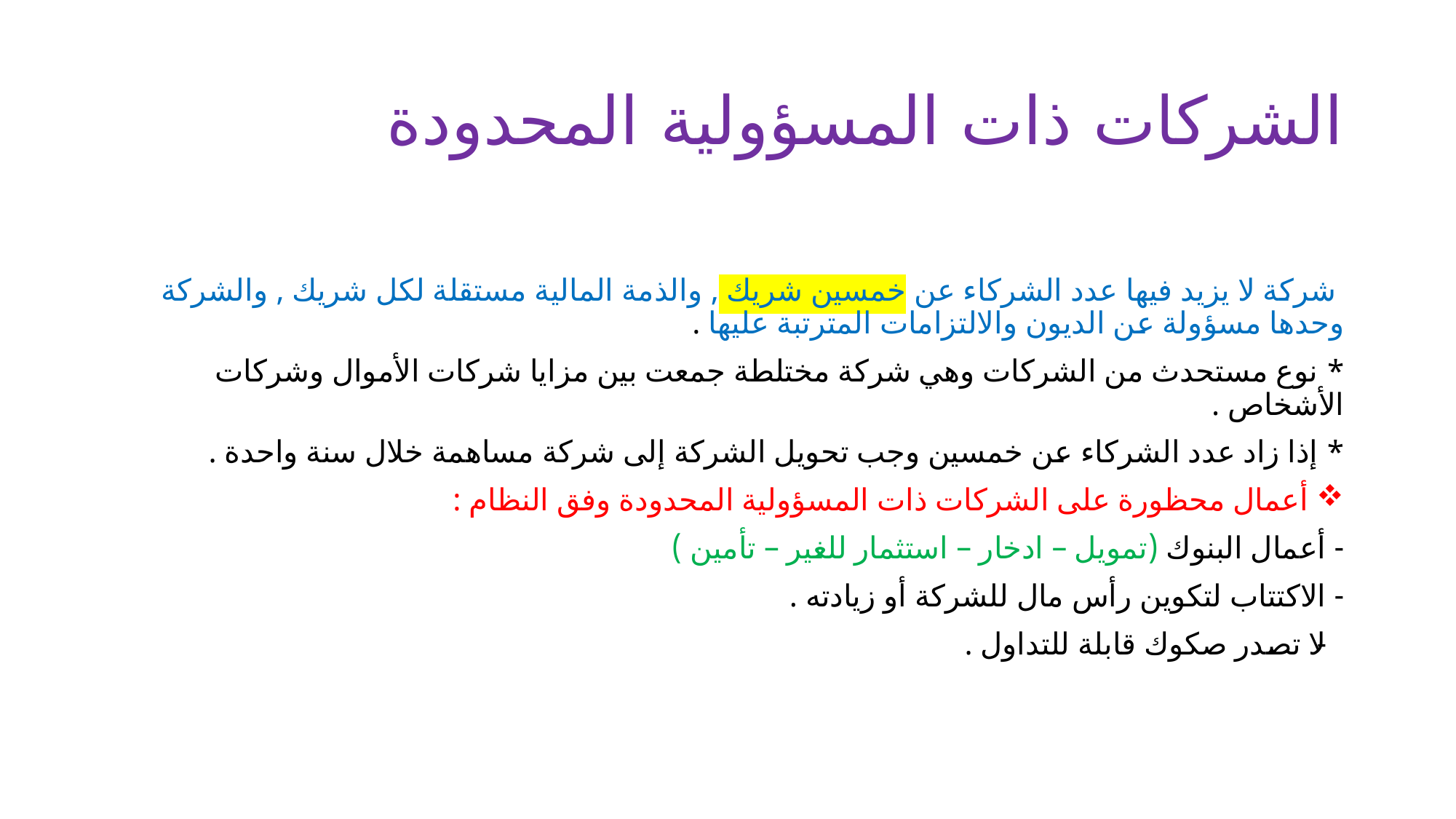

# الشركات ذات المسؤولية المحدودة

 شركة لا يزيد فيها عدد الشركاء عن خمسين شريك , والذمة المالية مستقلة لكل شريك , والشركة وحدها مسؤولة عن الديون والالتزامات المترتبة عليها .
* نوع مستحدث من الشركات وهي شركة مختلطة جمعت بين مزايا شركات الأموال وشركات الأشخاص .
* إذا زاد عدد الشركاء عن خمسين وجب تحويل الشركة إلى شركة مساهمة خلال سنة واحدة .
 أعمال محظورة على الشركات ذات المسؤولية المحدودة وفق النظام :
- أعمال البنوك (تمويل – ادخار – استثمار للغير – تأمين )
- الاكتتاب لتكوين رأس مال للشركة أو زيادته .
- لا تصدر صكوك قابلة للتداول .